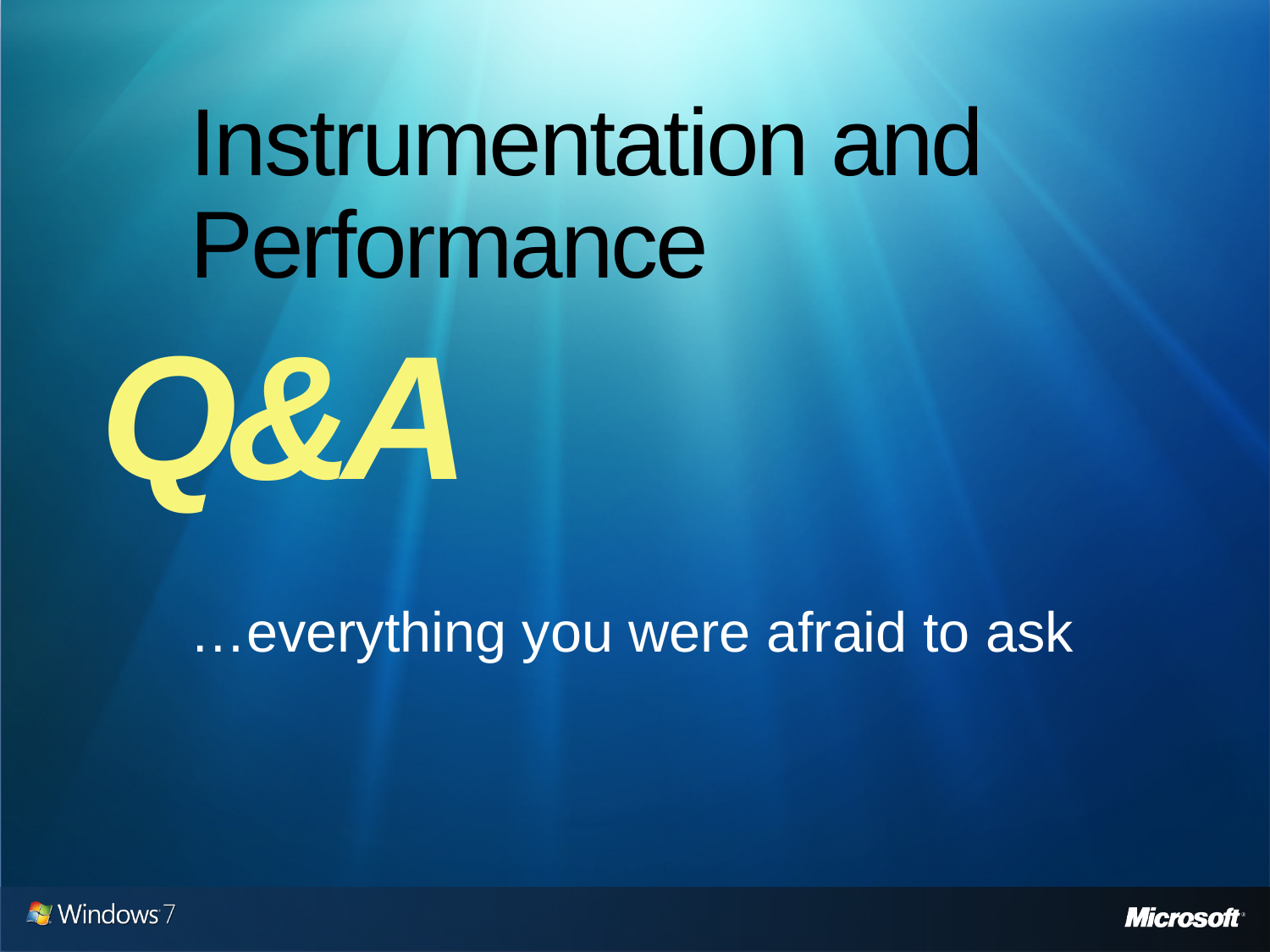

# Instrumentation and Performance
Q&A
…everything you were afraid to ask